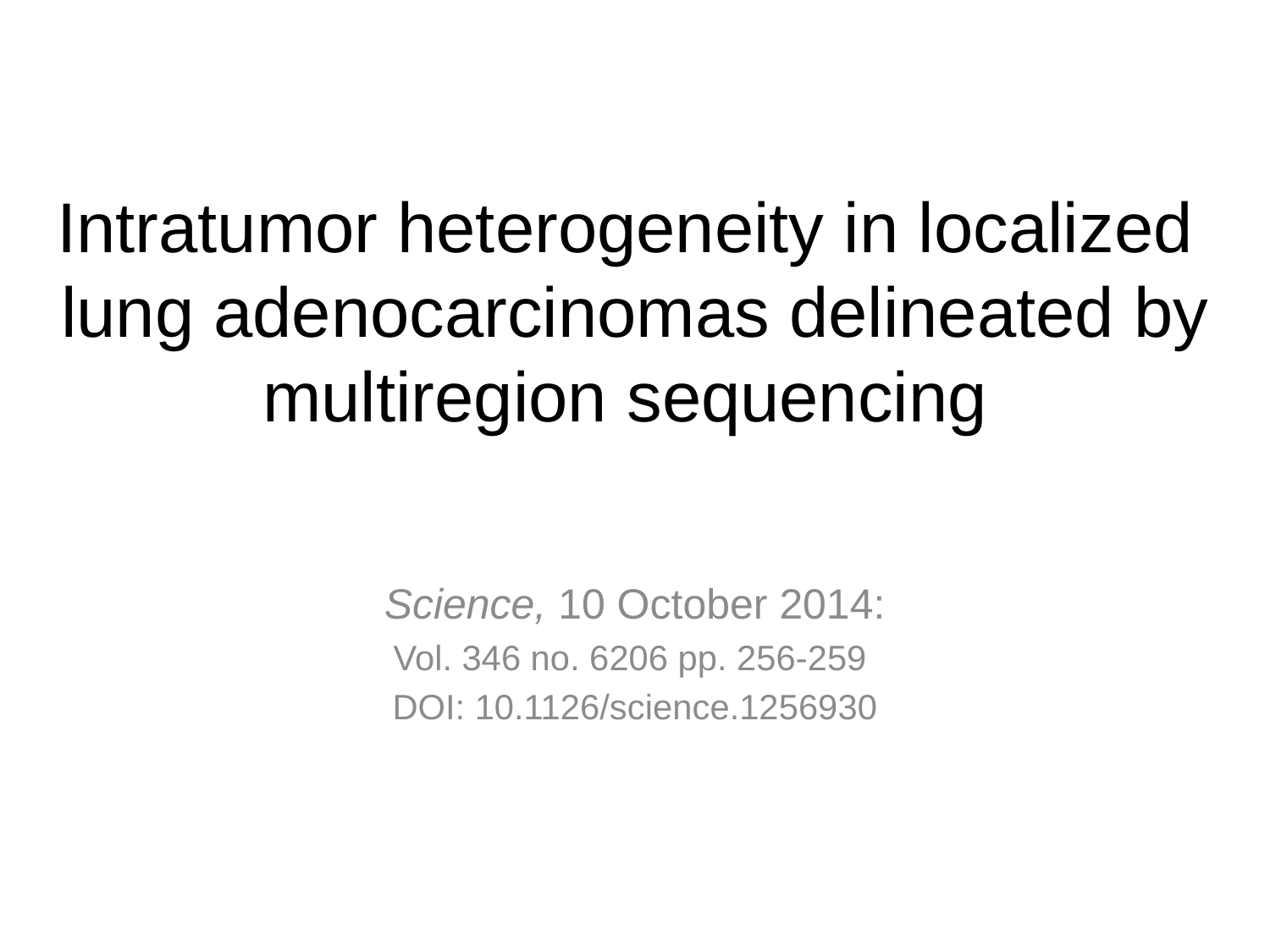

# Intratumor heterogeneity in localized lung adenocarcinomas delineated by multiregion sequencing
Science, 10 October 2014:
Vol. 346 no. 6206 pp. 256-259
DOI: 10.1126/science.1256930